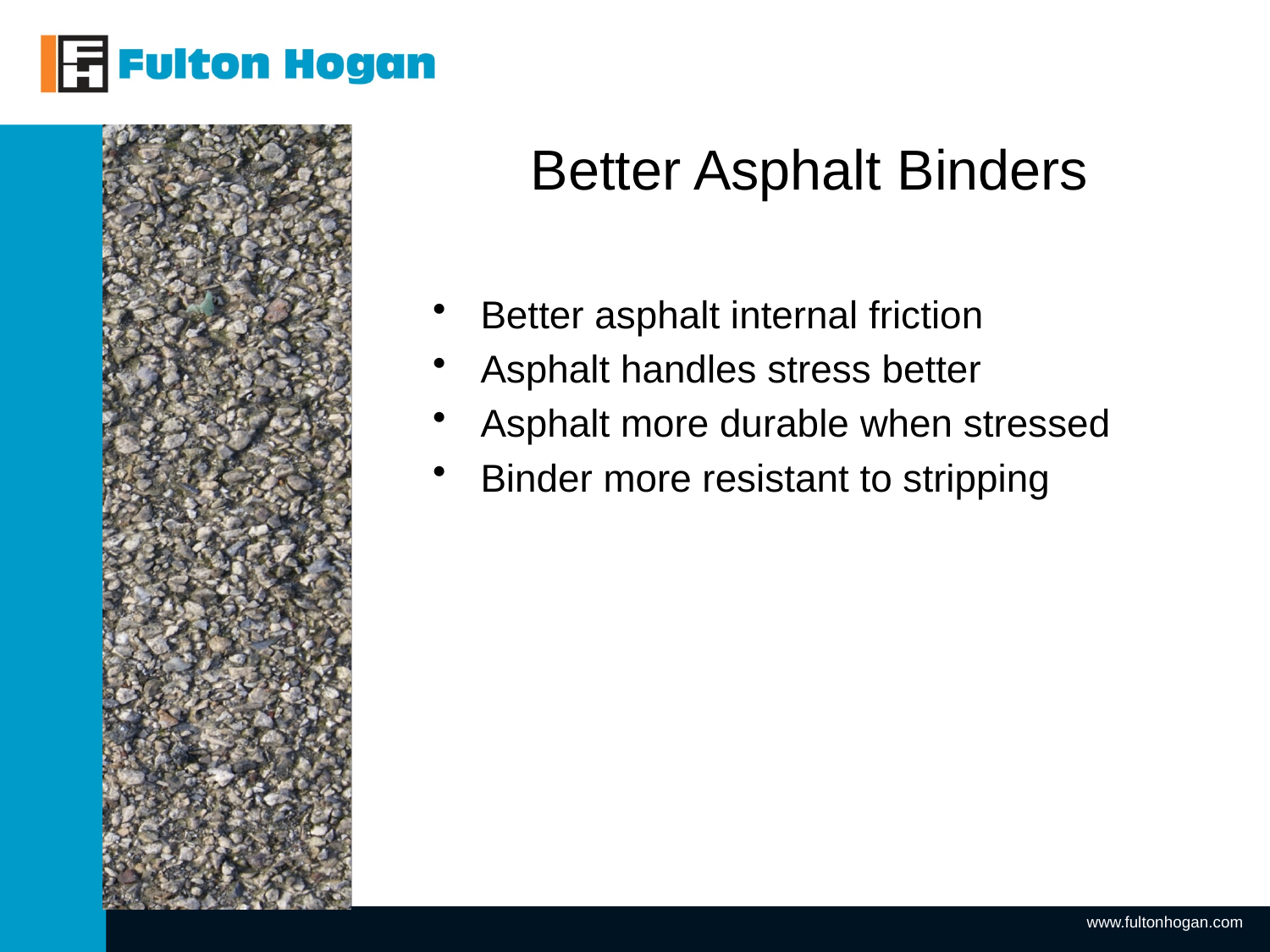

# Better Asphalt Binders
Better asphalt internal friction
Asphalt handles stress better
Asphalt more durable when stressed
Binder more resistant to stripping